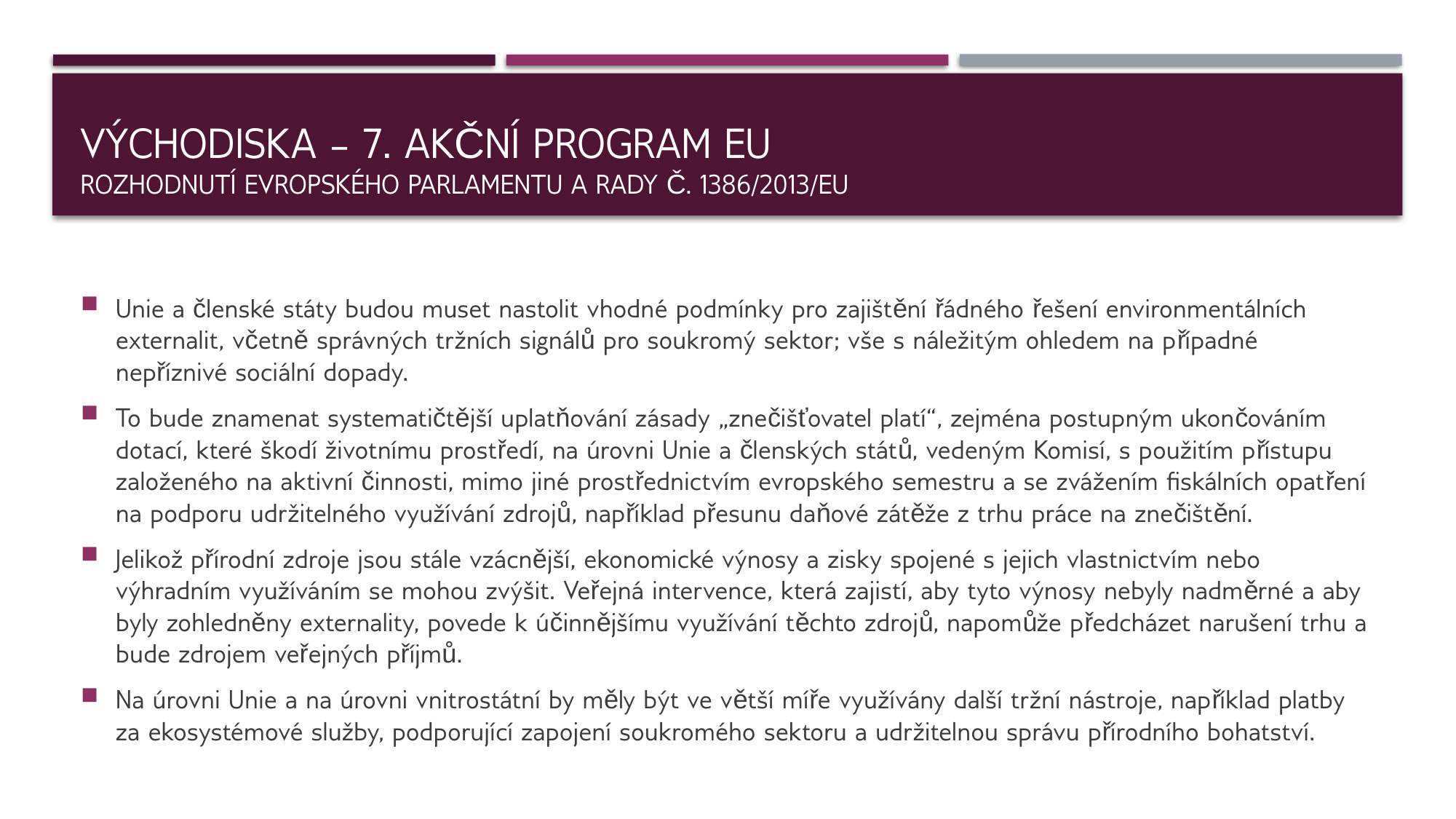

# Východiska – 7. akční program EU Rozhodnutí EVROPSKÉHO PARLAMENTU A RADY č. 1386/2013/EU
Unie a členské státy budou muset nastolit vhodné podmínky pro zajištění řádného řešení environmentálních externalit, včetně správných tržních signálů pro soukromý sektor; vše s náležitým ohledem na případné nepříznivé sociální dopady.
To bude znamenat systematičtější uplatňování zásady „znečišťovatel platí“, zejména postupným ukončováním dotací, které škodí životnímu prostředí, na úrovni Unie a členských států, vedeným Komisí, s použitím přístupu založeného na aktivní činnosti, mimo jiné prostřednictvím evropského semestru a se zvážením fiskálních opatření na podporu udržitelného využívání zdrojů, například přesunu daňové zátěže z trhu práce na znečištění.
Jelikož přírodní zdroje jsou stále vzácnější, ekonomické výnosy a zisky spojené s jejich vlastnictvím nebo výhradním využíváním se mohou zvýšit. Veřejná intervence, která zajistí, aby tyto výnosy nebyly nadměrné a aby byly zohledněny externality, povede k účinnějšímu využívání těchto zdrojů, napomůže předcházet narušení trhu a bude zdrojem veřejných příjmů.
Na úrovni Unie a na úrovni vnitrostátní by měly být ve větší míře využívány další tržní nástroje, například platby za ekosystémové služby, podporující zapojení soukromého sektoru a udržitelnou správu přírodního bohatství.